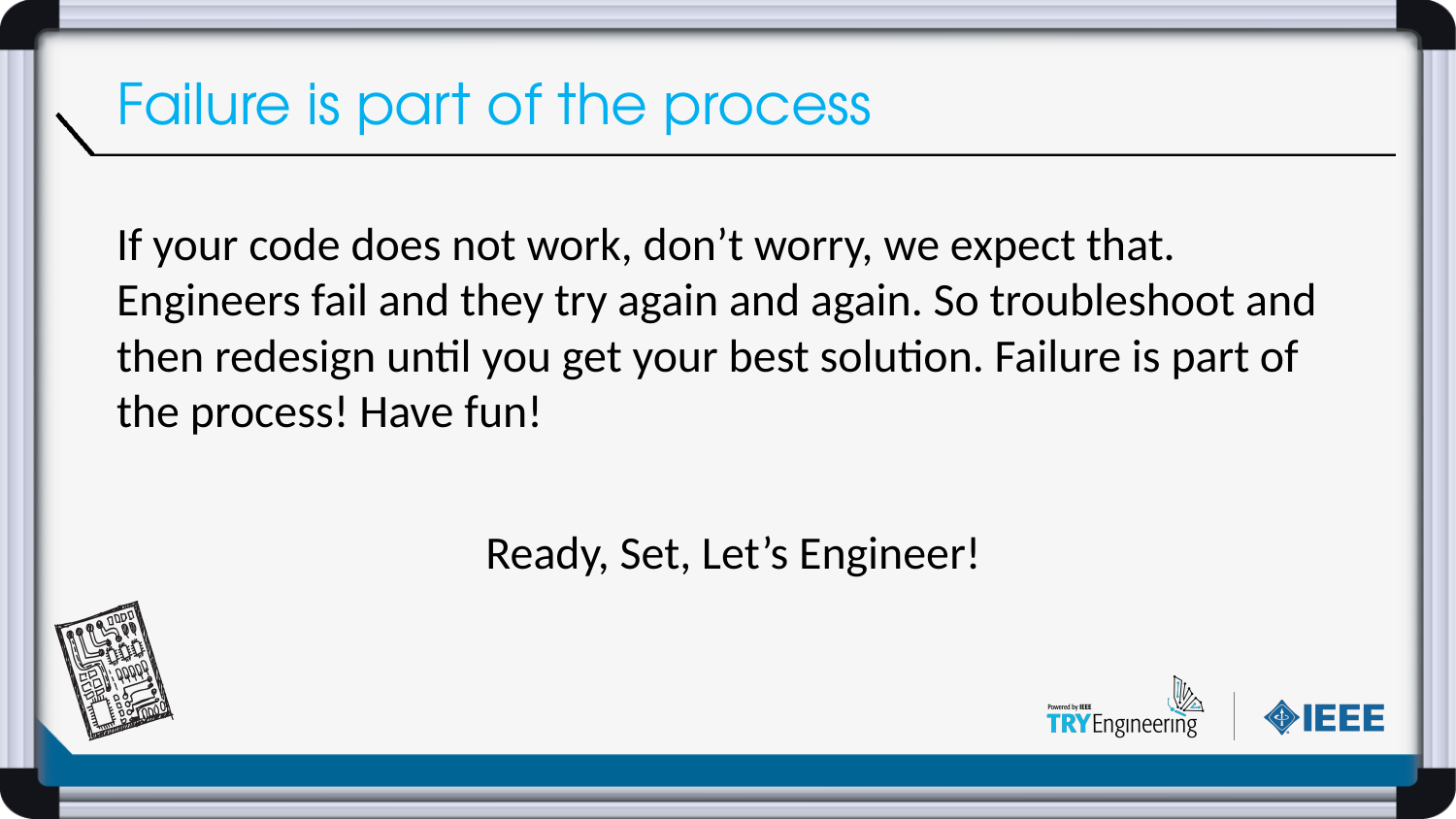

# Failure is part of the process
If your code does not work, don’t worry, we expect that. Engineers fail and they try again and again. So troubleshoot and then redesign until you get your best solution. Failure is part of the process! Have fun!

Ready, Set, Let’s Engineer!